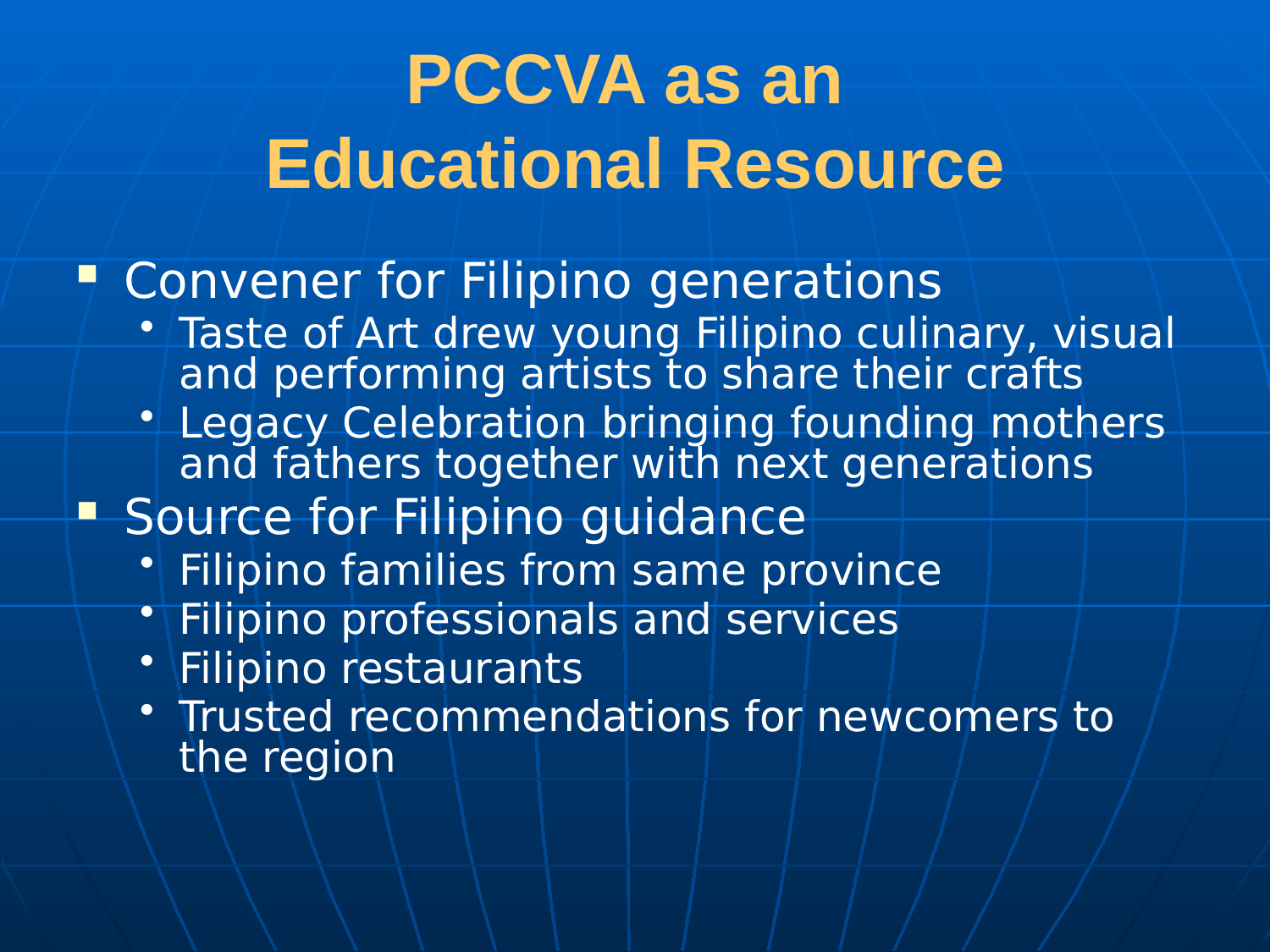

# PCCVA as an Educational Resource
Convener for Filipino generations
Taste of Art drew young Filipino culinary, visual and performing artists to share their crafts
Legacy Celebration bringing founding mothers and fathers together with next generations
Source for Filipino guidance
Filipino families from same province
Filipino professionals and services
Filipino restaurants
Trusted recommendations for newcomers to the region